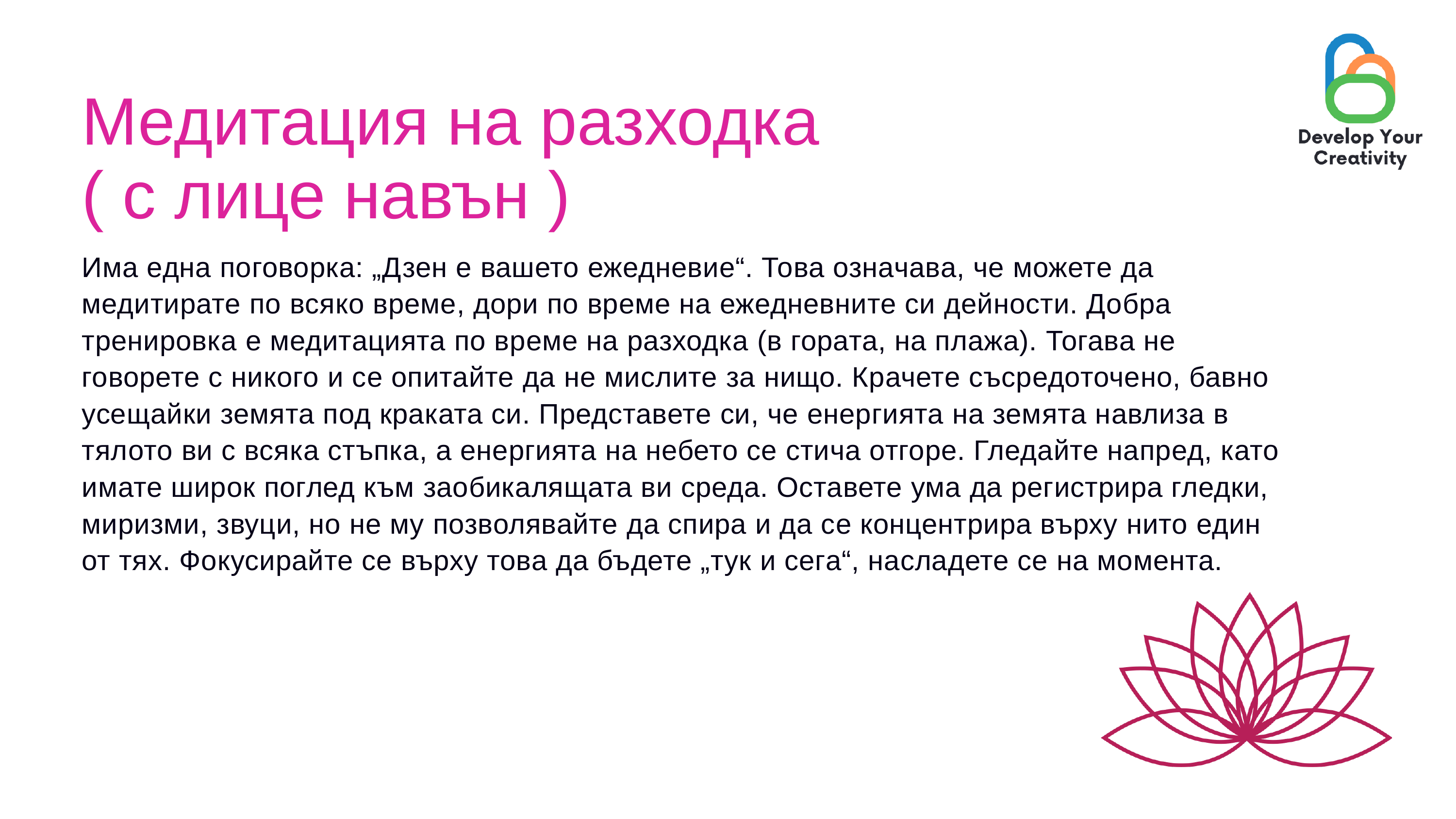

Медитация на разходка
( с лице навън )
Има една поговорка: „Дзен е вашето ежедневие“. Това означава, че можете да медитирате по всяко време, дори по време на ежедневните си дейности. Добра тренировка е медитацията по време на разходка (в гората, на плажа). Тогава не говорете с никого и се опитайте да не мислите за нищо. Крачете съсредоточено, бавно усещайки земята под краката си. Представете си, че енергията на земята навлиза в тялото ви с всяка стъпка, а енергията на небето се стича отгоре. Гледайте напред, като имате широк поглед към заобикалящата ви среда. Оставете ума да регистрира гледки, миризми, звуци, но не му позволявайте да спира и да се концентрира върху нито един от тях. Фокусирайте се върху това да бъдете „тук и сега“, насладете се на момента.